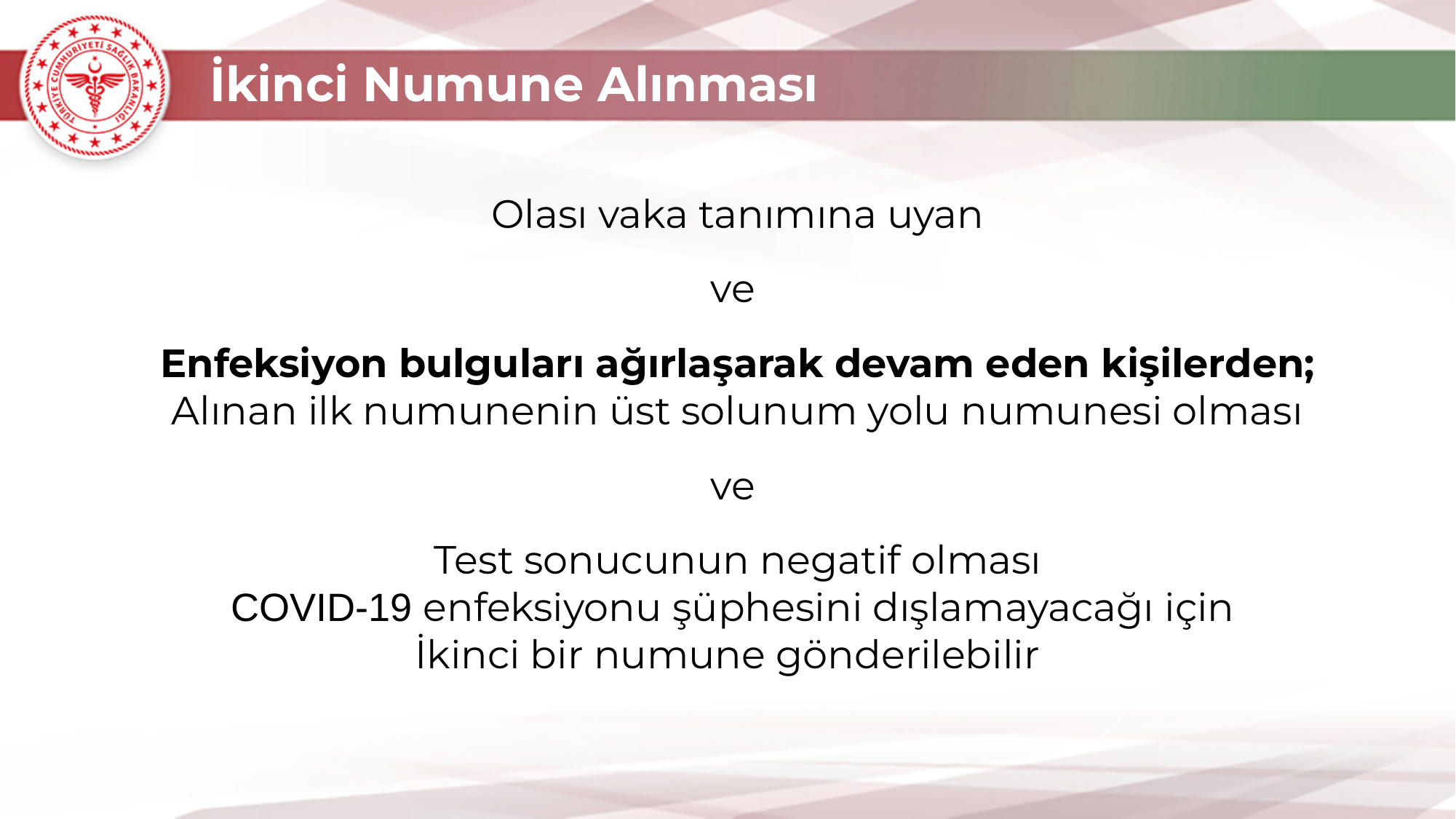

İkinci Numune Alınması
Olası vaka tanımına uyan
ve
Enfeksiyon bulguları ağırlaşarak devam eden kişilerden; Alınan ilk numunenin üst solunum yolu numunesi olması
ve
Test sonucunun negatif olması
COVID-19 enfeksiyonu şüphesini dışlamayacağı için
İkinci bir numune gönderilebilir